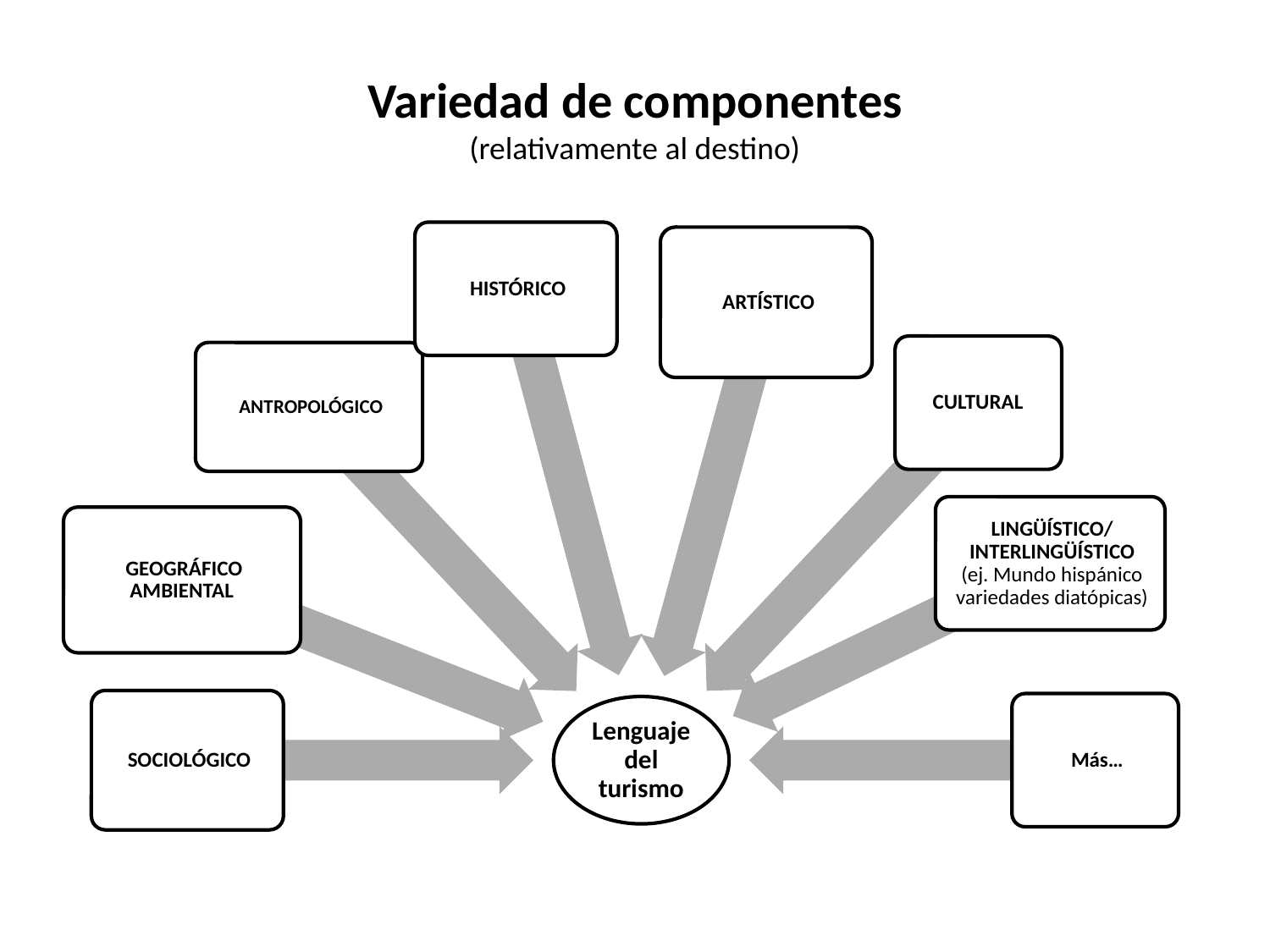

# Variedad de componentes (relativamente al destino)
Lenguaje del turismo
SOCIOLÓGICO
GEOGRÁFICO
AMBIENTAL
ANTROPOLÓGICO
HISTÓRICO
ARTÍSTICO
CULTURAL
LINGÜÍSTICO/
INTERLINGÜÍSTICO
(ej. Mundo hispánico variedades diatópicas)
Más…